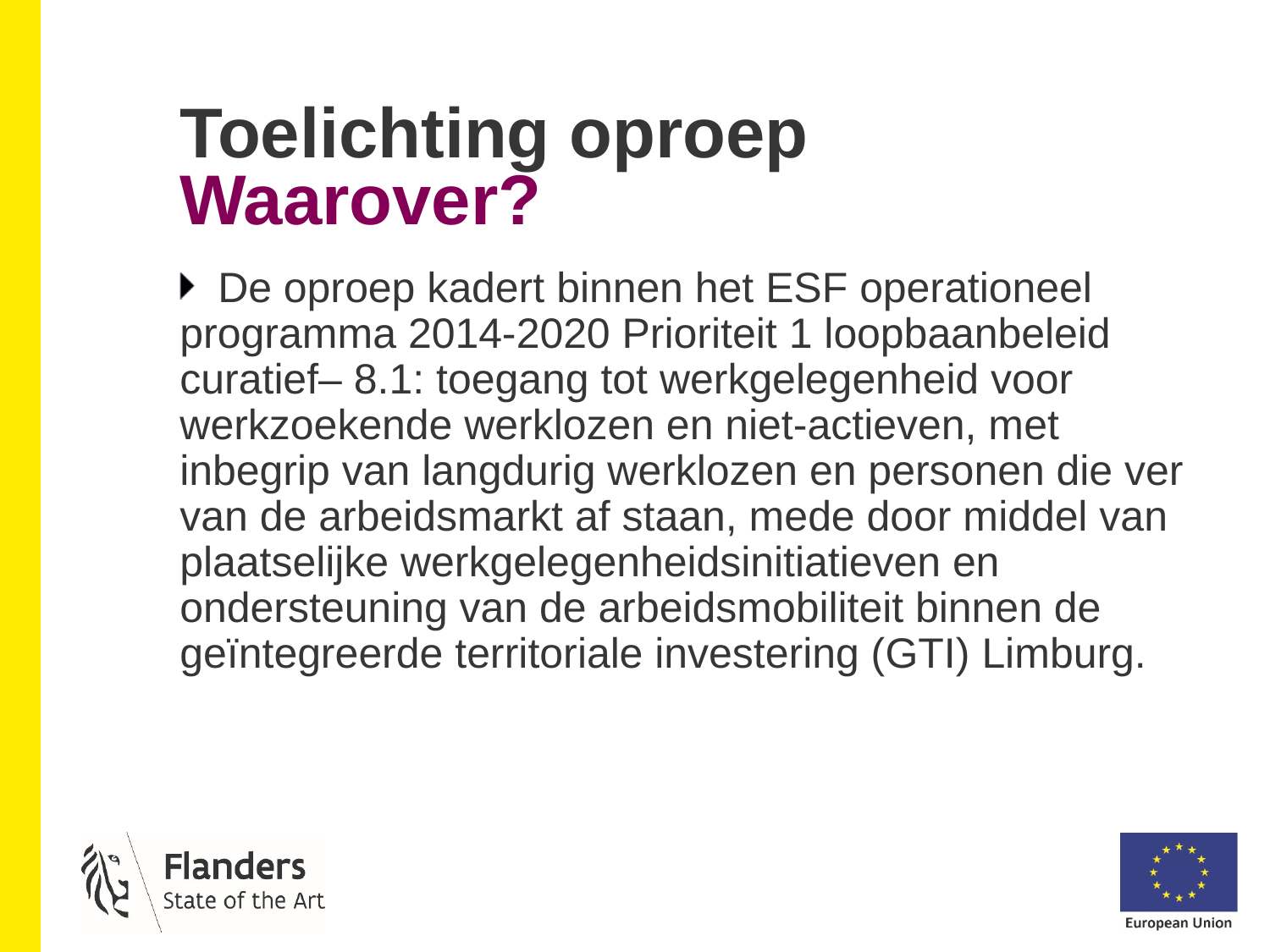

# Toelichting oproep Waarover?
De oproep kadert binnen het ESF operationeel programma 2014-2020 Prioriteit 1 loopbaanbeleid curatief– 8.1: toegang tot werkgelegenheid voor werkzoekende werklozen en niet-actieven, met inbegrip van langdurig werklozen en personen die ver van de arbeidsmarkt af staan, mede door middel van plaatselijke werkgelegenheidsinitiatieven en ondersteuning van de arbeidsmobiliteit binnen de geïntegreerde territoriale investering (GTI) Limburg.